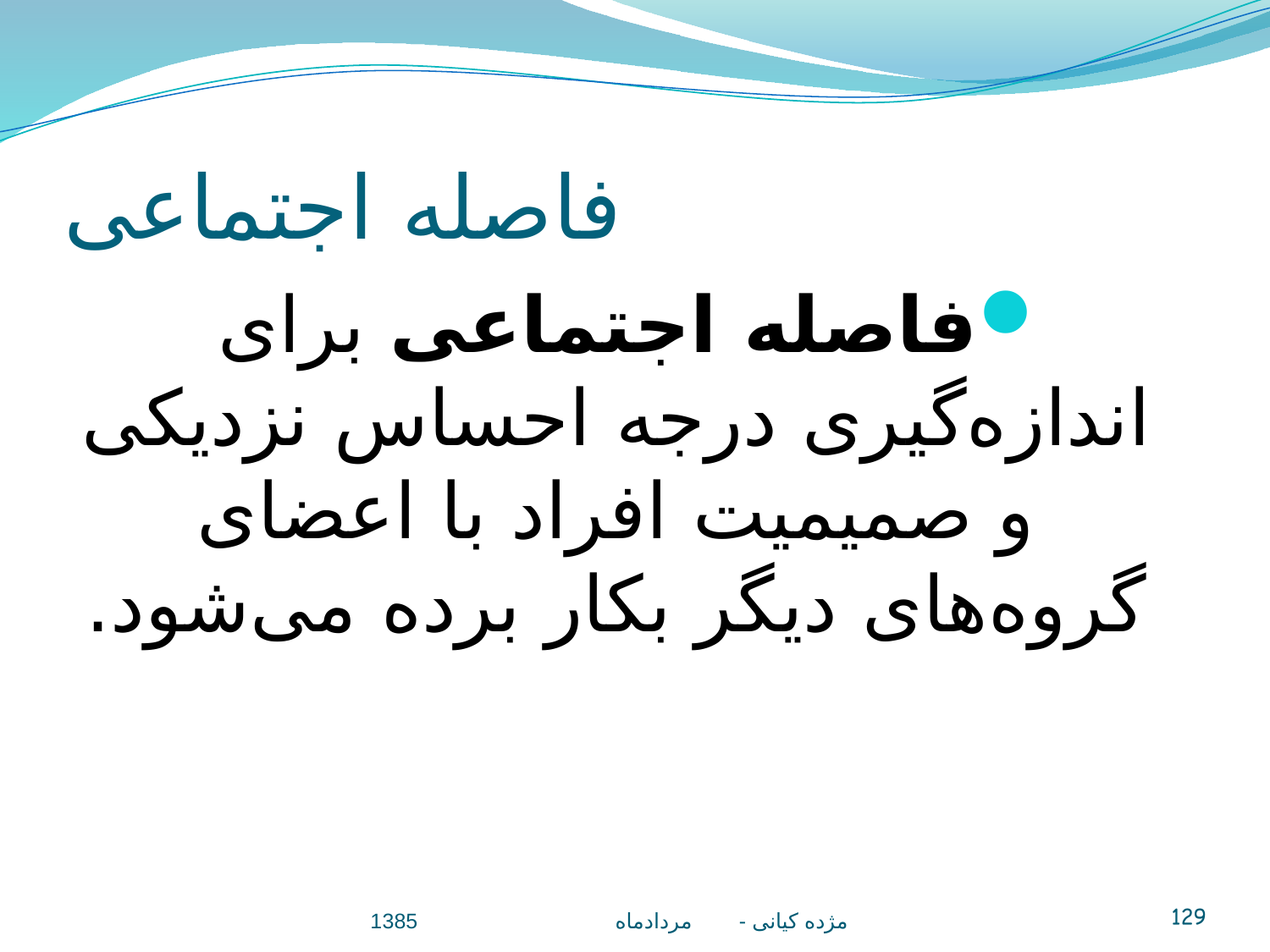

# فاصله اجتماعی
فاصله اجتماعی برای اندازه‌گيری درجه احساس نزديکی و صميميت افراد با اعضای گروه‌های ديگر بکار برده می‌شود.
مژده کيانی - مردادماه 1385
129